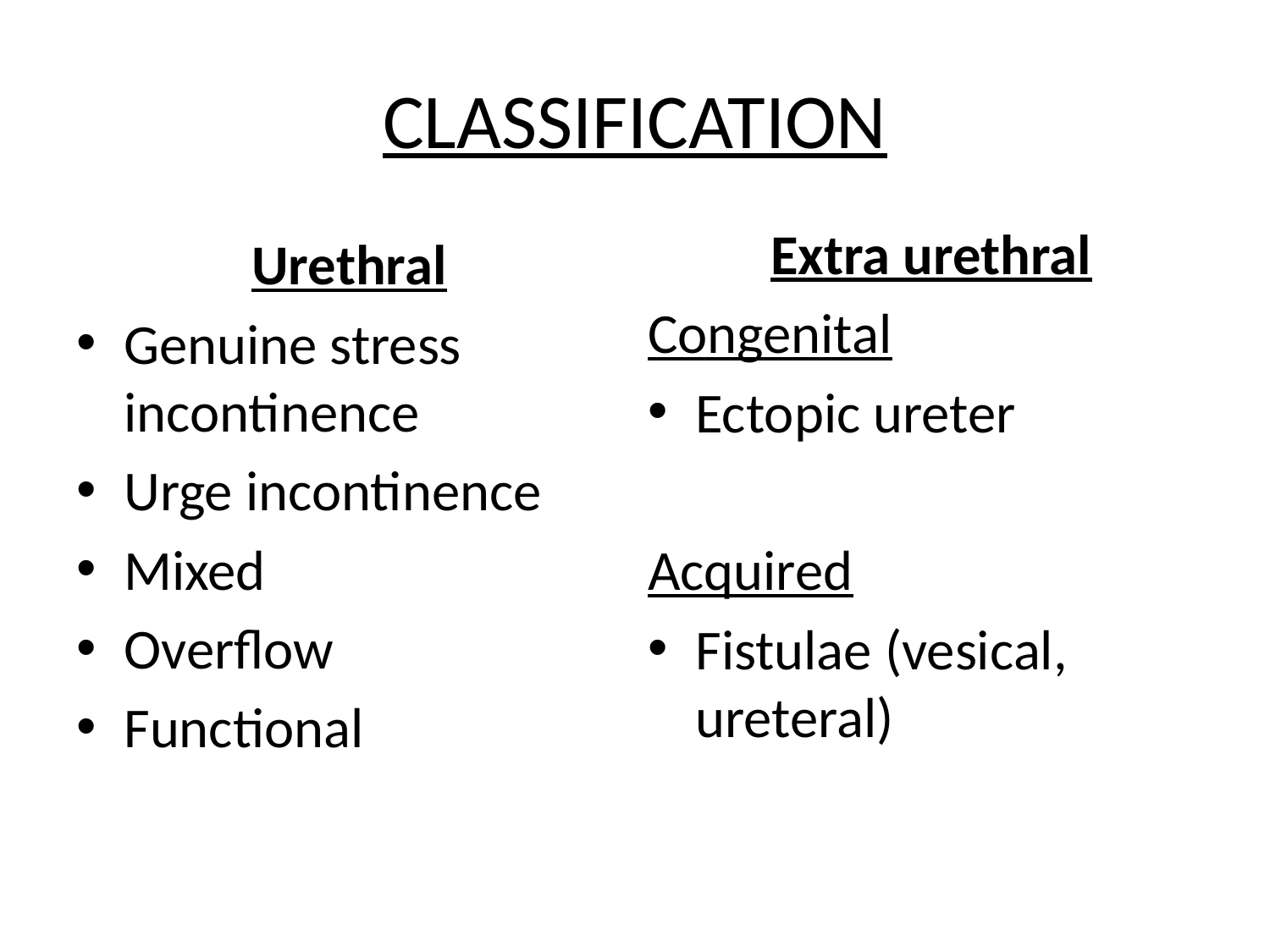

# CLASSIFICATION
Extra urethral
Congenital
Ectopic ureter

Acquired
Fistulae (vesical, ureteral)
Urethral
Genuine stress incontinence
Urge incontinence
Mixed
Overflow
Functional